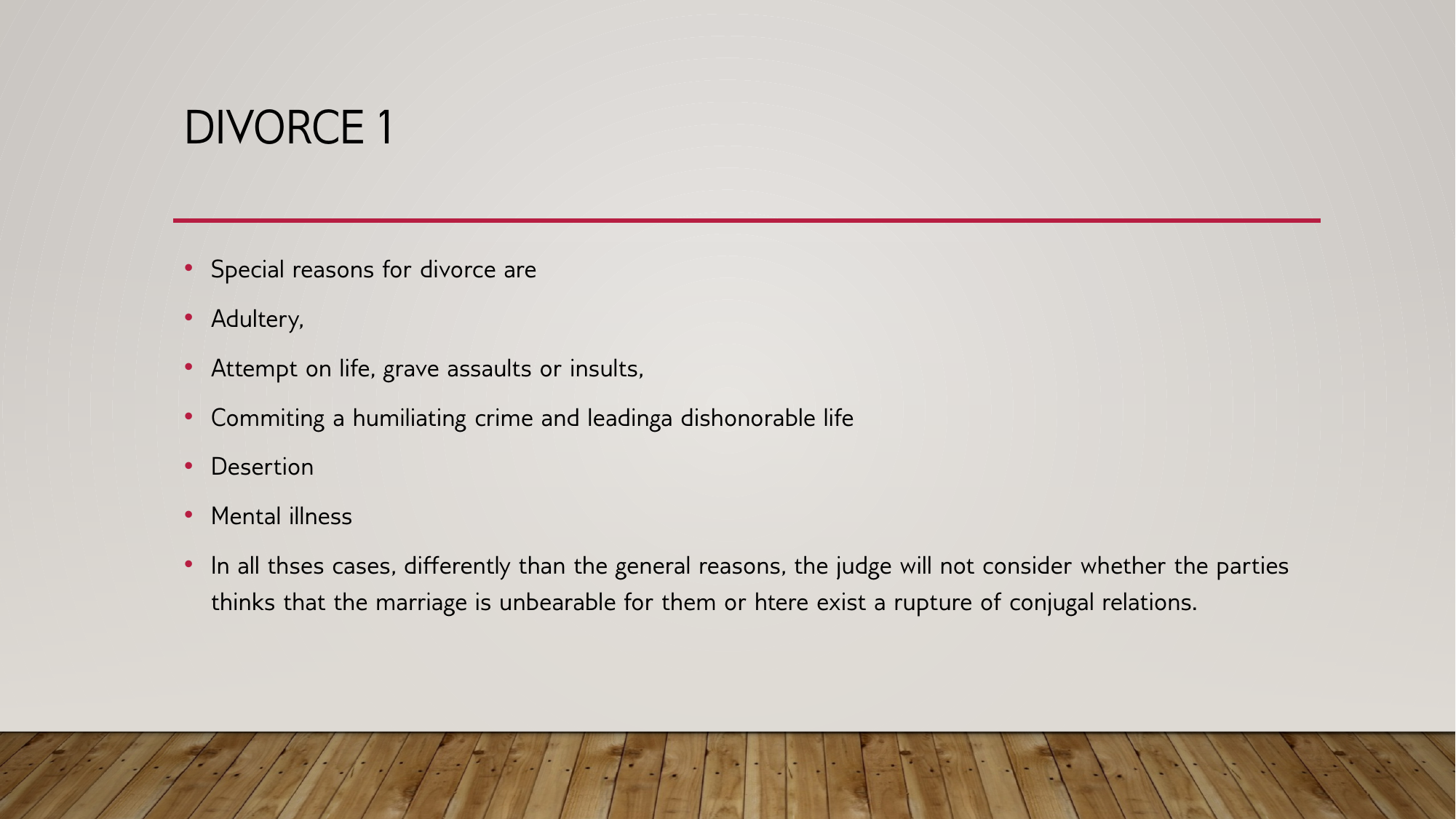

# Dıvorce 1
Special reasons for divorce are
Adultery,
Attempt on life, grave assaults or insults,
Commiting a humiliating crime and leadinga dishonorable life
Desertion
Mental illness
In all thses cases, differently than the general reasons, the judge will not consider whether the parties thinks that the marriage is unbearable for them or htere exist a rupture of conjugal relations.